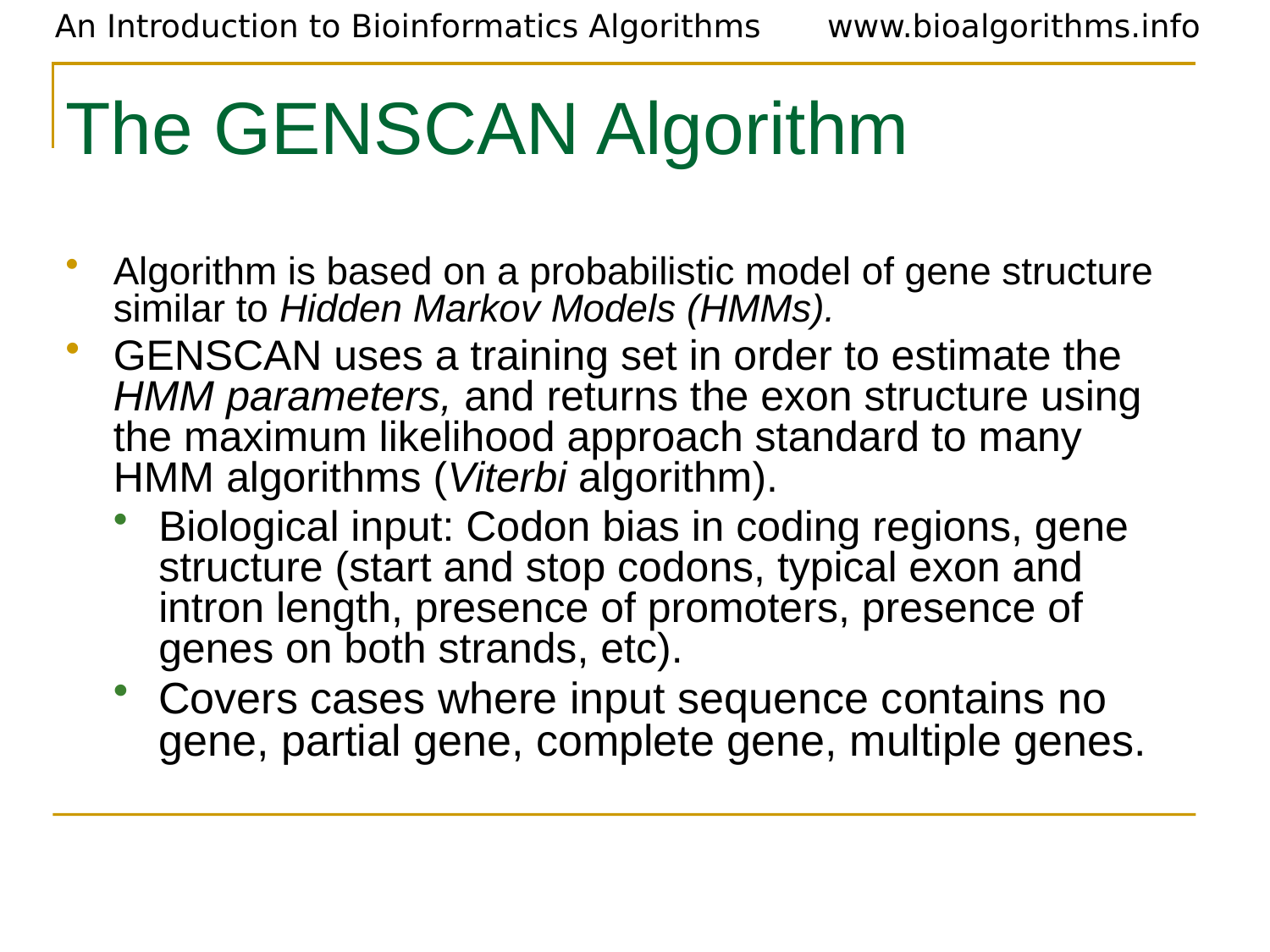

# The GENSCAN Algorithm

Algorithm is based on a probabilistic model of gene structure similar to Hidden Markov Models (HMMs).
GENSCAN uses a training set in order to estimate the HMM parameters, and returns the exon structure using the maximum likelihood approach standard to many HMM algorithms (Viterbi algorithm).
Biological input: Codon bias in coding regions, gene structure (start and stop codons, typical exon and intron length, presence of promoters, presence of genes on both strands, etc).
Covers cases where input sequence contains no gene, partial gene, complete gene, multiple genes.